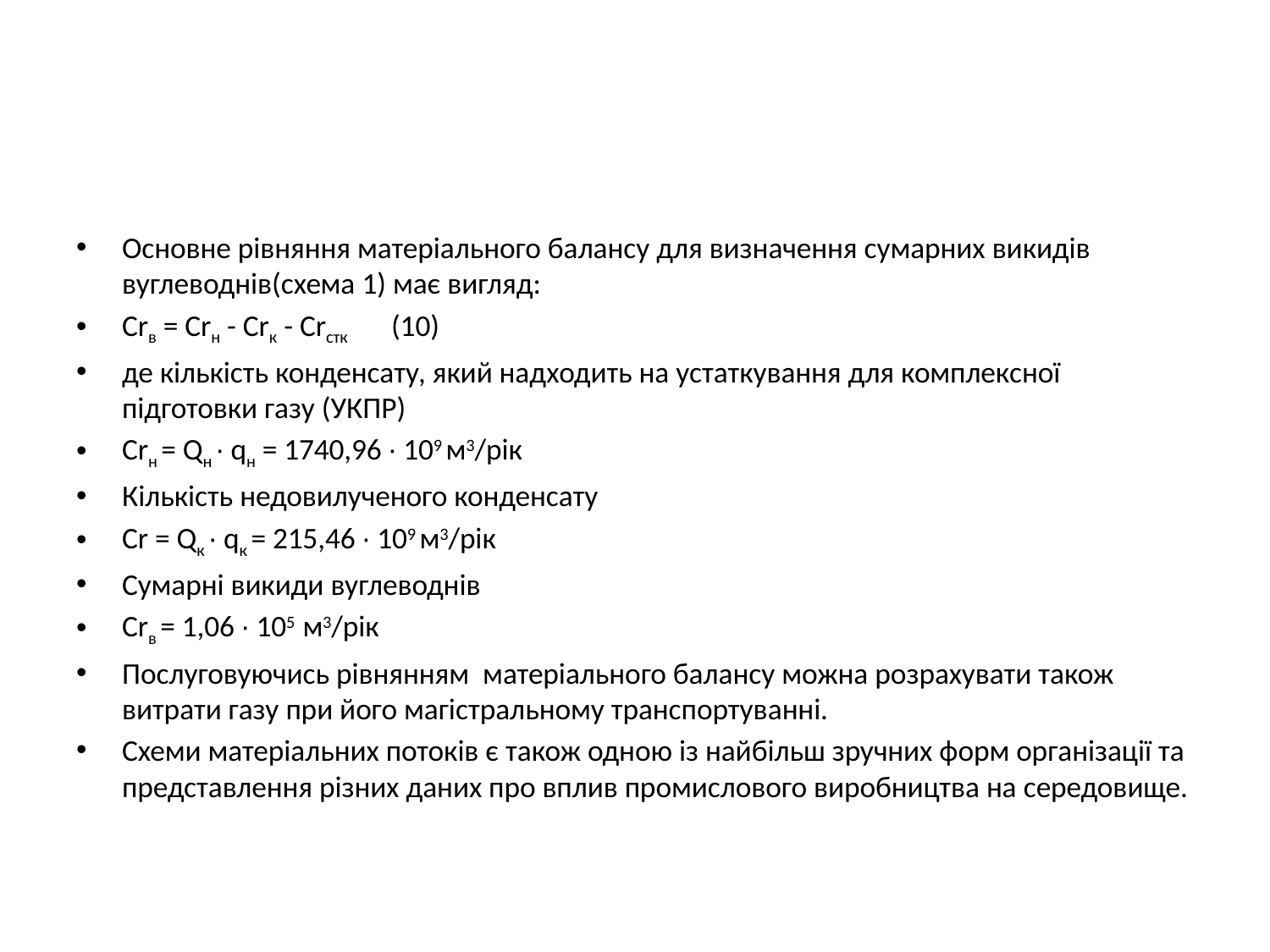

#
Основне рівняння матеріального балансу для визначення сумарних викидів вуглеводнів(схема 1) має вигляд:
Crв = Crн - Crк - Crстк					(10)
де кількість конденсату, який надходить на устаткування для комплексної підготовки газу (УКПР)
Crн = Qн ∙ qн = 1740,96 ∙ 109 м3/рік
Кількість недовилученого конденсату
Cr = Qк ∙ qк = 215,46 ∙ 109 м3/рік
Сумарні викиди вуглеводнів
Crв = 1,06 ∙ 105  м3/рік
Послуговуючись рівнянням  матеріального балансу можна розрахувати також витрати газу при його магістральному транспортуванні.
Схеми матеріальних потоків є також одною із найбільш зручних форм організації та представлення різних даних про вплив промислового виробництва на середовище.